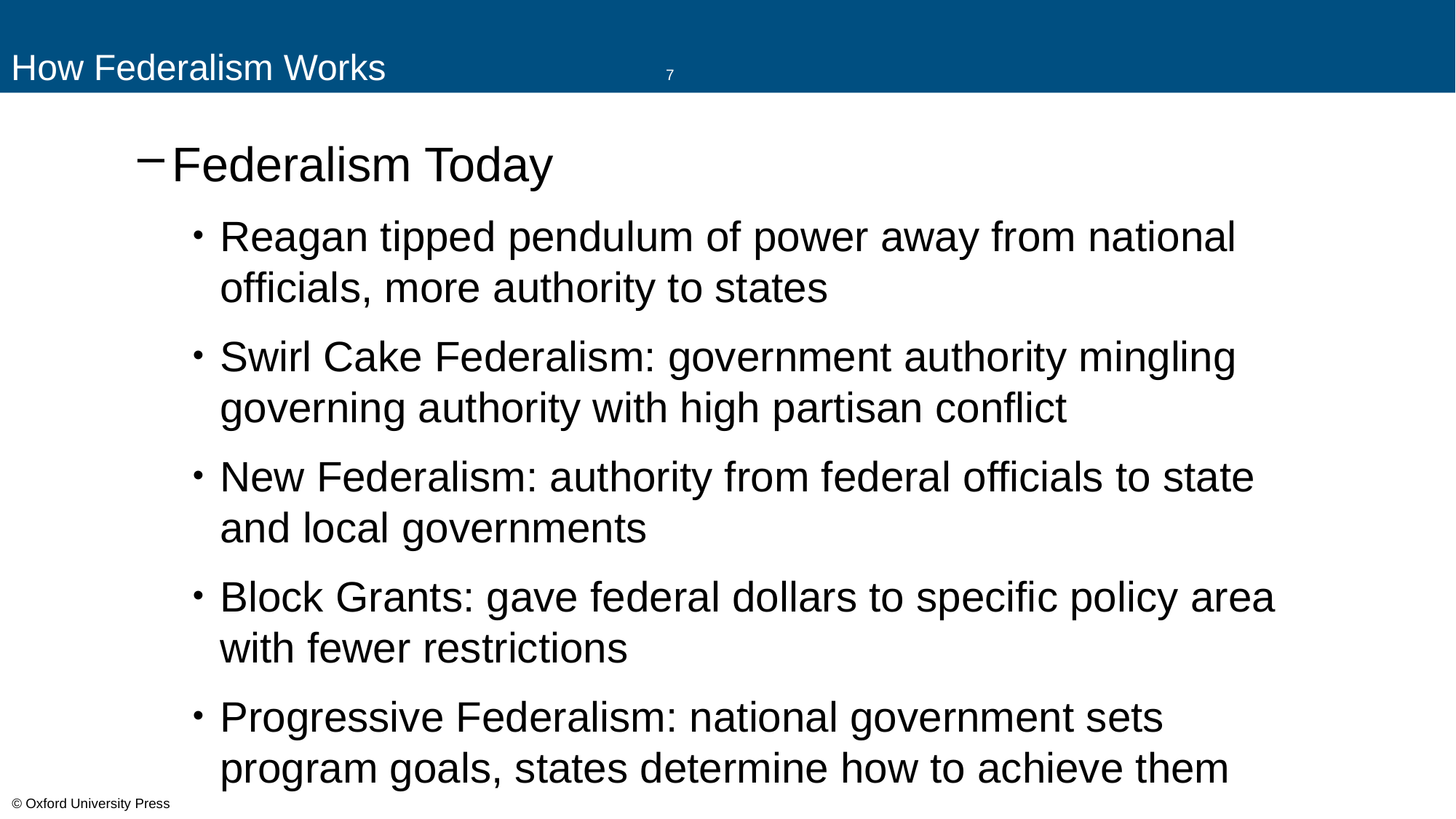

# How Federalism Works			7
Federalism Today
Reagan tipped pendulum of power away from national officials, more authority to states
Swirl Cake Federalism: government authority mingling governing authority with high partisan conflict
New Federalism: authority from federal officials to state and local governments
Block Grants: gave federal dollars to specific policy area with fewer restrictions
Progressive Federalism: national government sets program goals, states determine how to achieve them